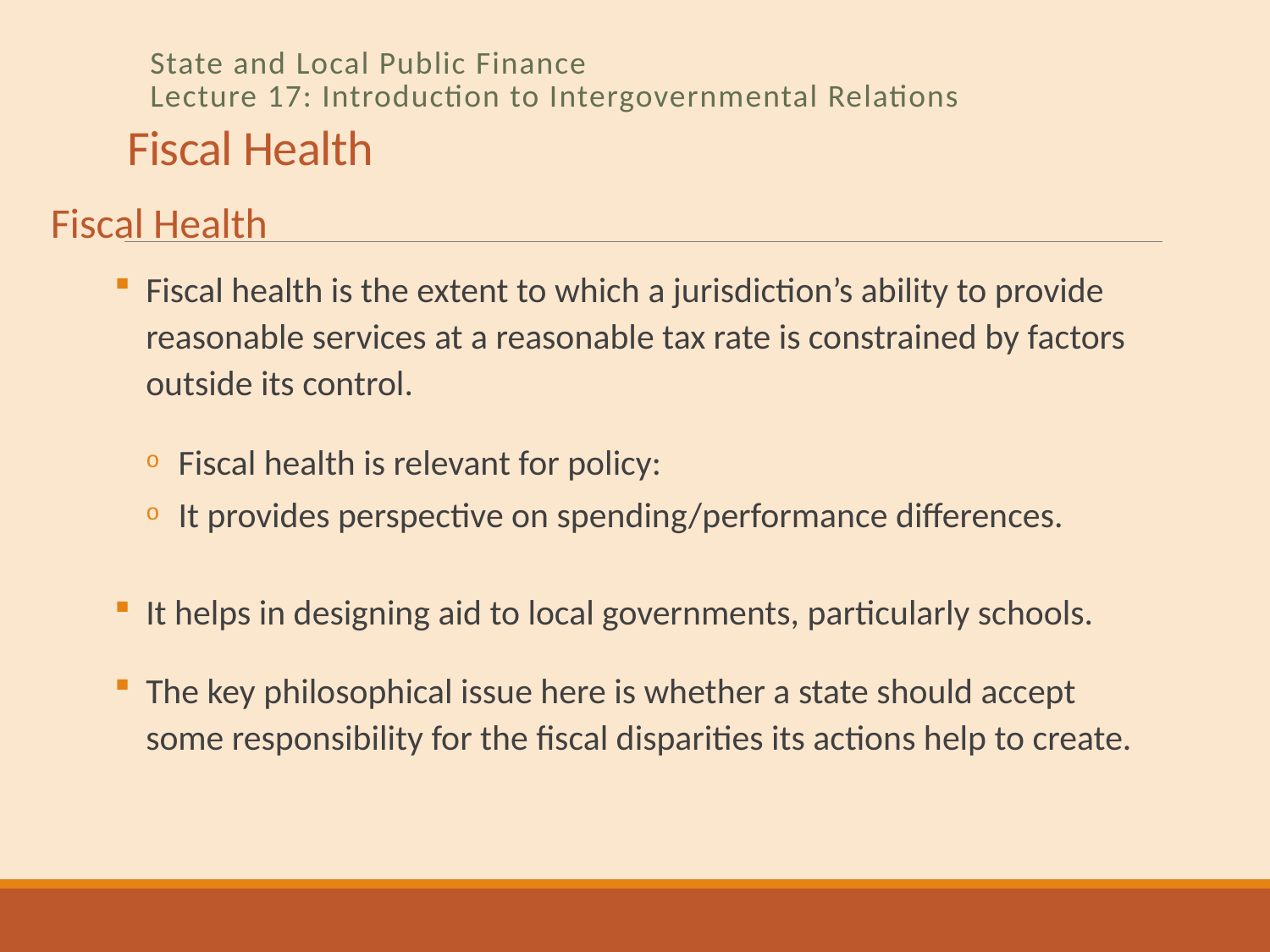

# Fiscal Health
State and Local Public Finance
Lecture 17: Introduction to Intergovernmental Relations
Fiscal Health
Fiscal health is the extent to which a jurisdiction’s ability to provide reasonable services at a reasonable tax rate is constrained by factors outside its control.
Fiscal health is relevant for policy:
It provides perspective on spending/performance differences.
It helps in designing aid to local governments, particularly schools.
The key philosophical issue here is whether a state should accept some responsibility for the fiscal disparities its actions help to create.